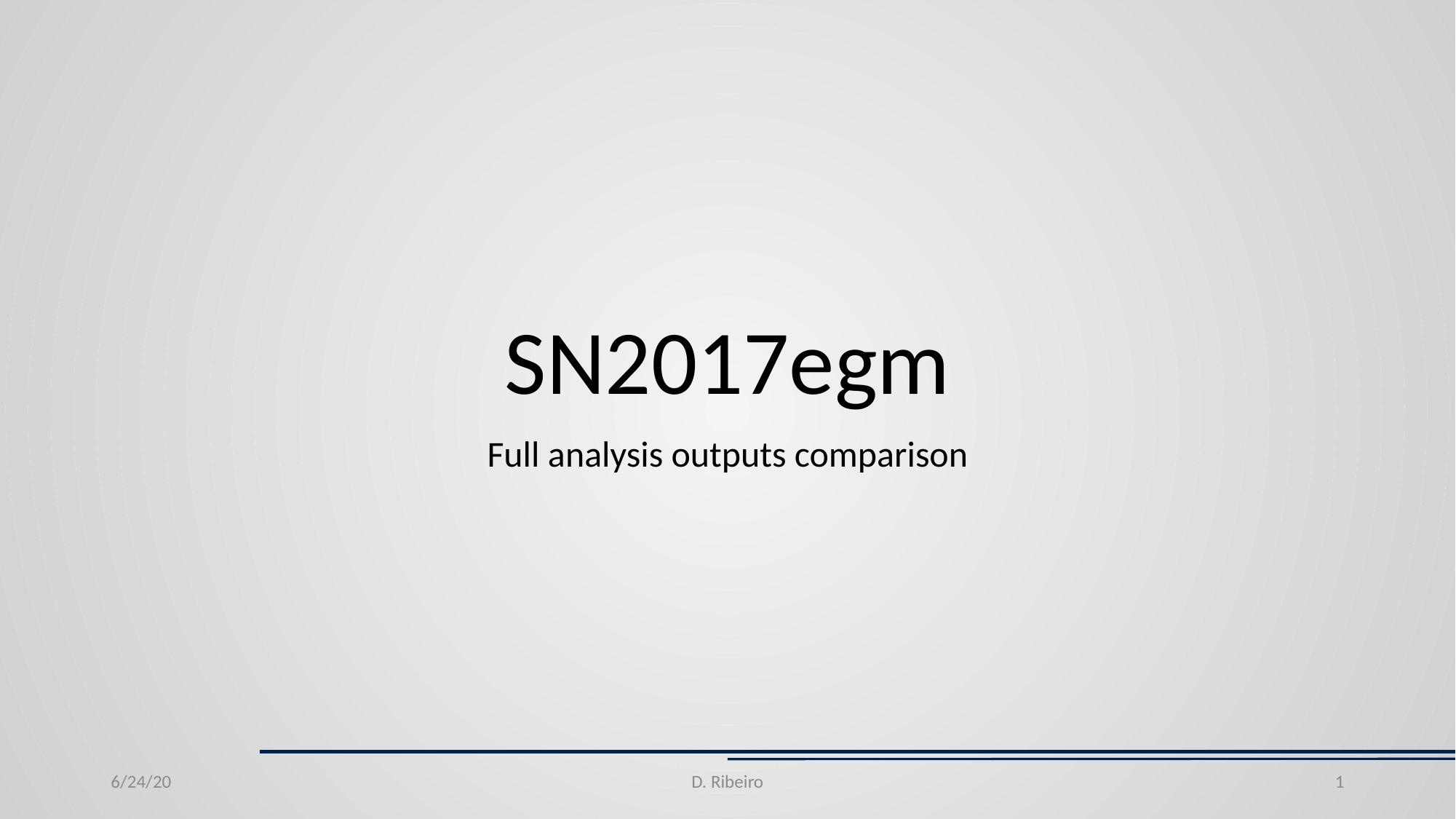

# SN2017egm
Full analysis outputs comparison
6/24/20
D. Ribeiro
1